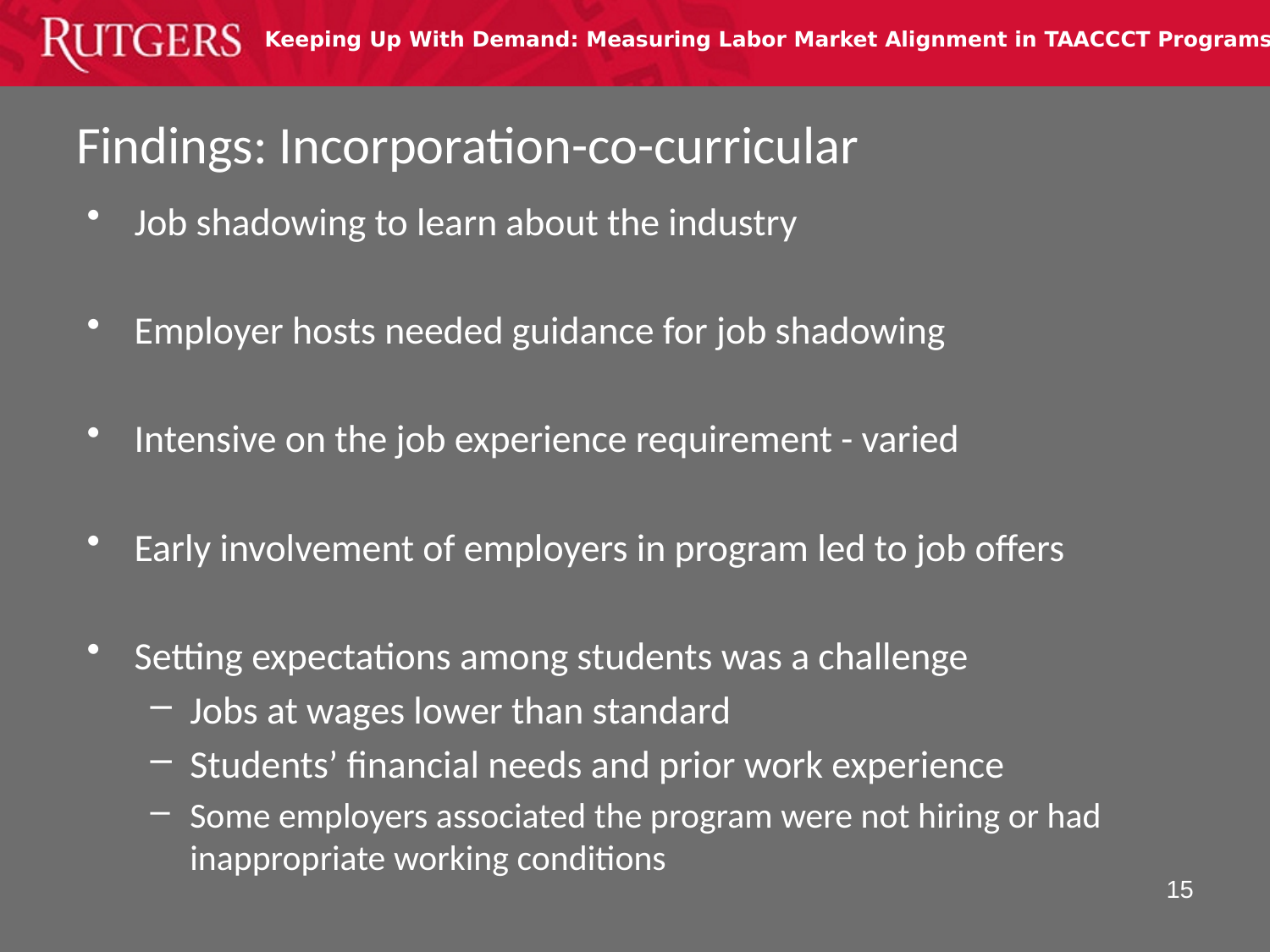

# Findings: Incorporation-co-curricular
Job shadowing to learn about the industry

Employer hosts needed guidance for job shadowing

Intensive on the job experience requirement - varied

Early involvement of employers in program led to job offers

Setting expectations among students was a challenge
Jobs at wages lower than standard
Students’ financial needs and prior work experience
Some employers associated the program were not hiring or had inappropriate working conditions

15